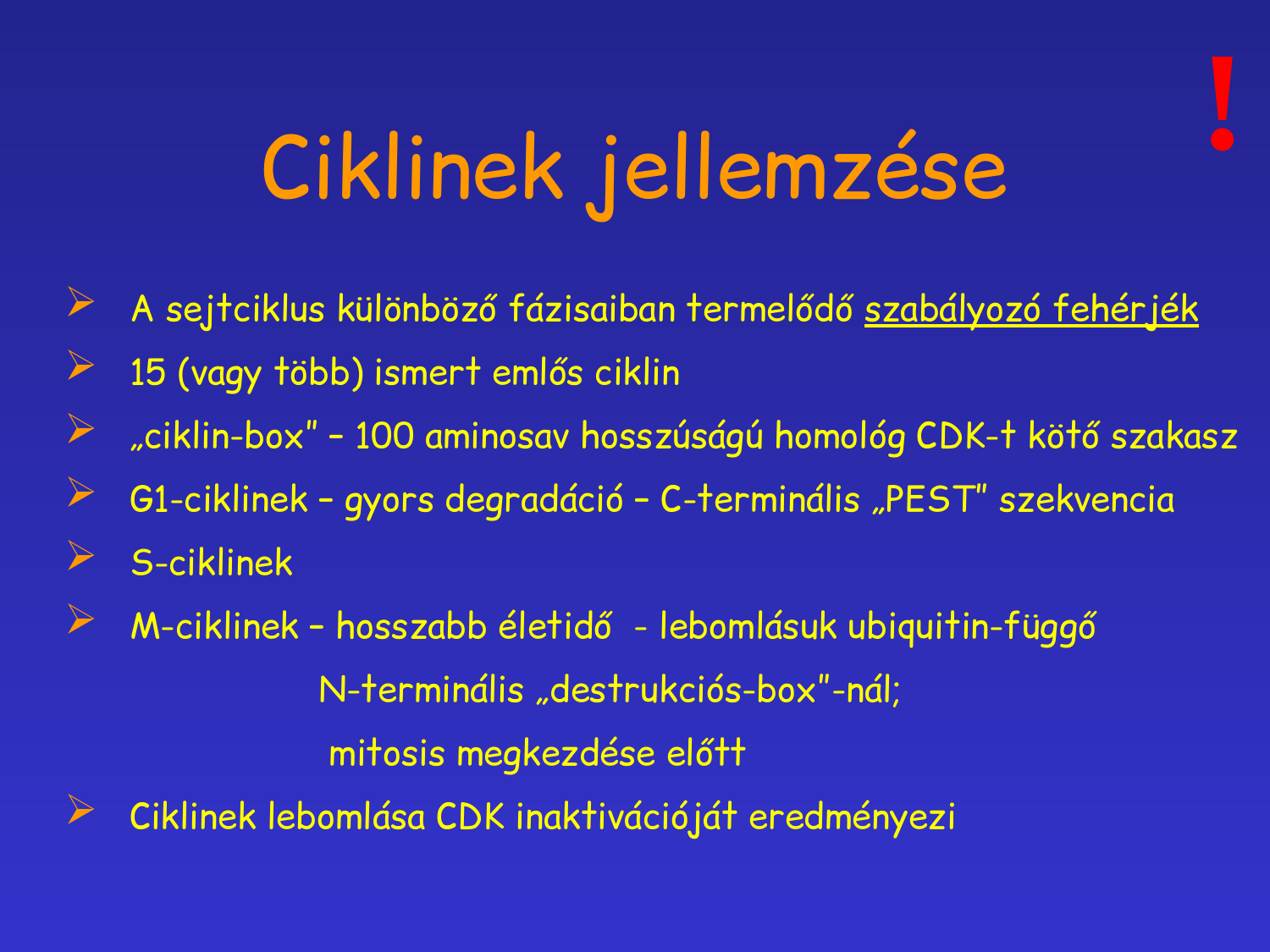

!
# Ciklinek jellemzése
   A sejtciklus különböző fázisaiban termelődő szabályozó fehérjék
   15 (vagy több) ismert emlős ciklin
   „ciklin-box” – 100 aminosav hosszúságú homológ CDK-t kötő szakasz
   G1-ciklinek – gyors degradáció – C-terminális „PEST” szekvencia
   S-ciklinek
   M-ciklinek – hosszabb életidő  - lebomlásuk ubiquitin-függő
 		N-terminális „destrukciós-box”-nál;
		 mitosis megkezdése előtt
   Ciklinek lebomlása CDK inaktivációját eredményezi